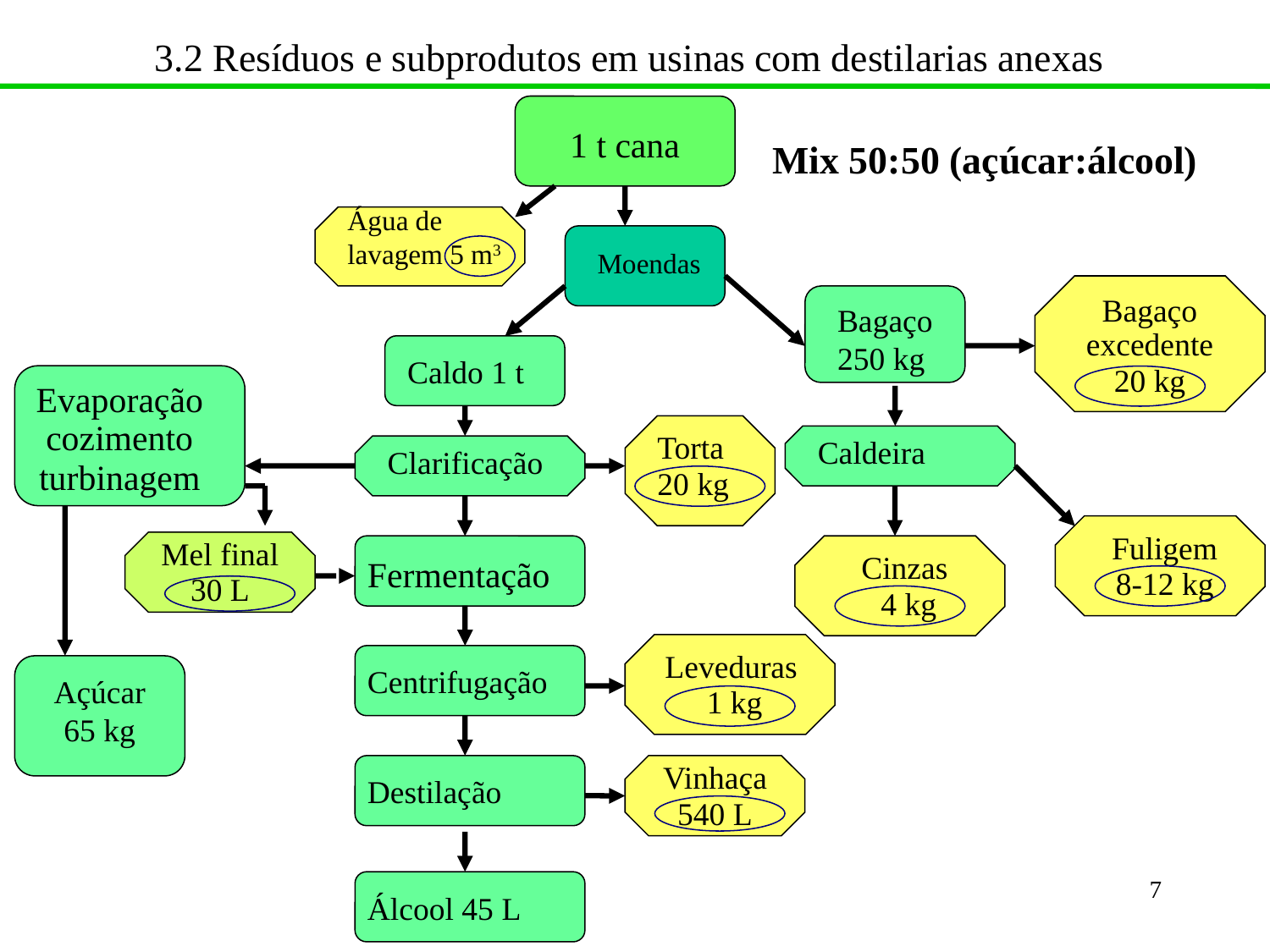

3.2 Resíduos e subprodutos em usinas com destilarias anexas

1 t cana

Água de lavagem 5 m3

Moendas

Bagaço excedente
20 kg

Bagaço 250 kg

Caldo 1 t

Evaporação cozimento
turbinagem

Torta
20 kg

Caldeira

Clarificação

Fuligem
8-12 kg

Mel final
30 L

Fermentação

Cinzas
 4 kg

Leveduras
1 kg

Centrifugação

Açúcar 65 kg

Destilação

Vinhaça
540 L

Álcool 45 L
Mix 50:50 (açúcar:álcool)

7